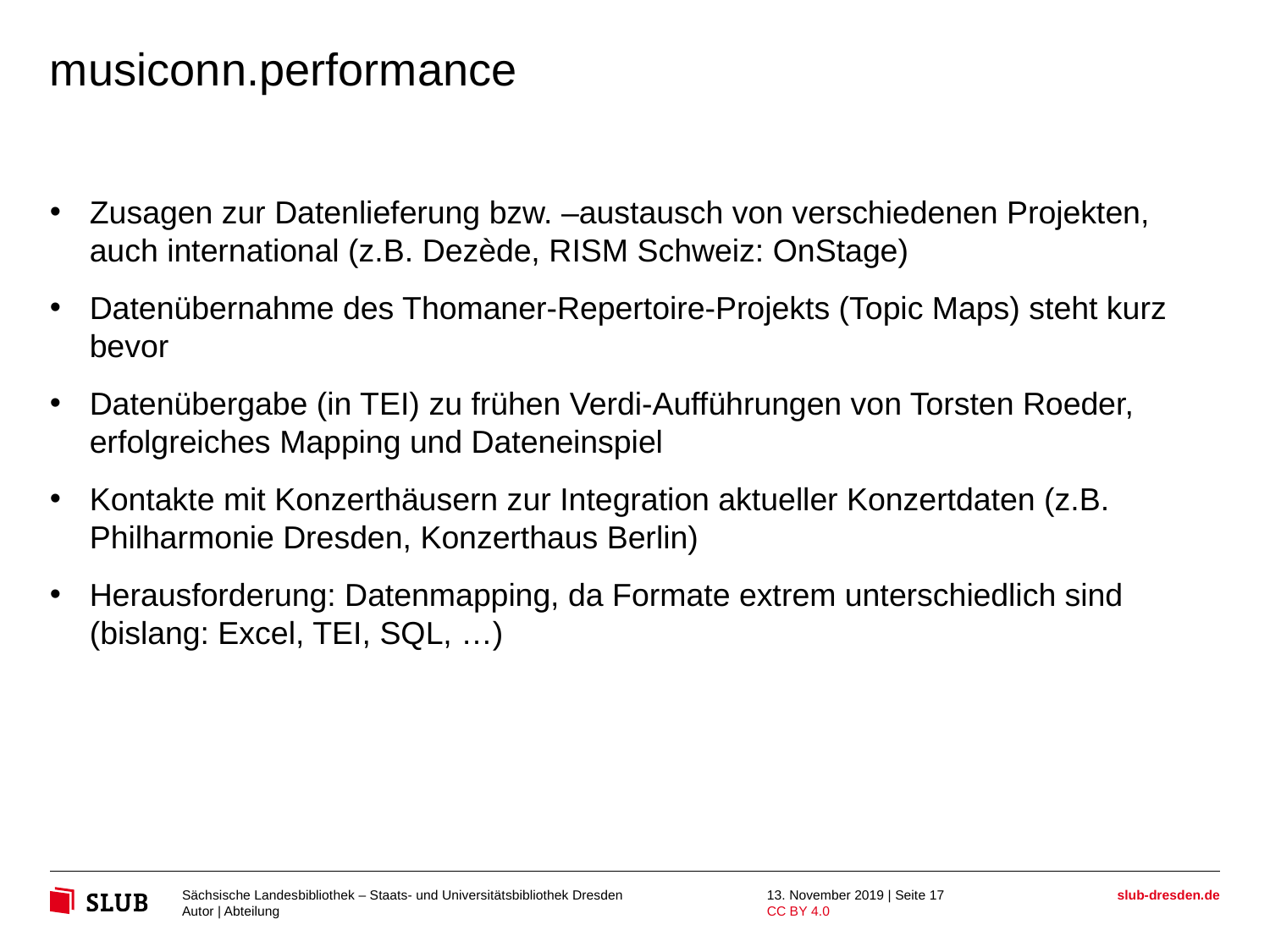

# musiconn.performance

Zusagen zur Datenlieferung bzw. –austausch von verschiedenen Projekten, auch international (z.B. Dezède, RISM Schweiz: OnStage)
Datenübernahme des Thomaner-Repertoire-Projekts (Topic Maps) steht kurz bevor
Datenübergabe (in TEI) zu frühen Verdi-Aufführungen von Torsten Roeder, erfolgreiches Mapping und Dateneinspiel
Kontakte mit Konzerthäusern zur Integration aktueller Konzertdaten (z.B. Philharmonie Dresden, Konzerthaus Berlin)
Herausforderung: Datenmapping, da Formate extrem unterschiedlich sind (bislang: Excel, TEI, SQL, …)

13. November 2019 | Seite 17
Autor | Abteilung